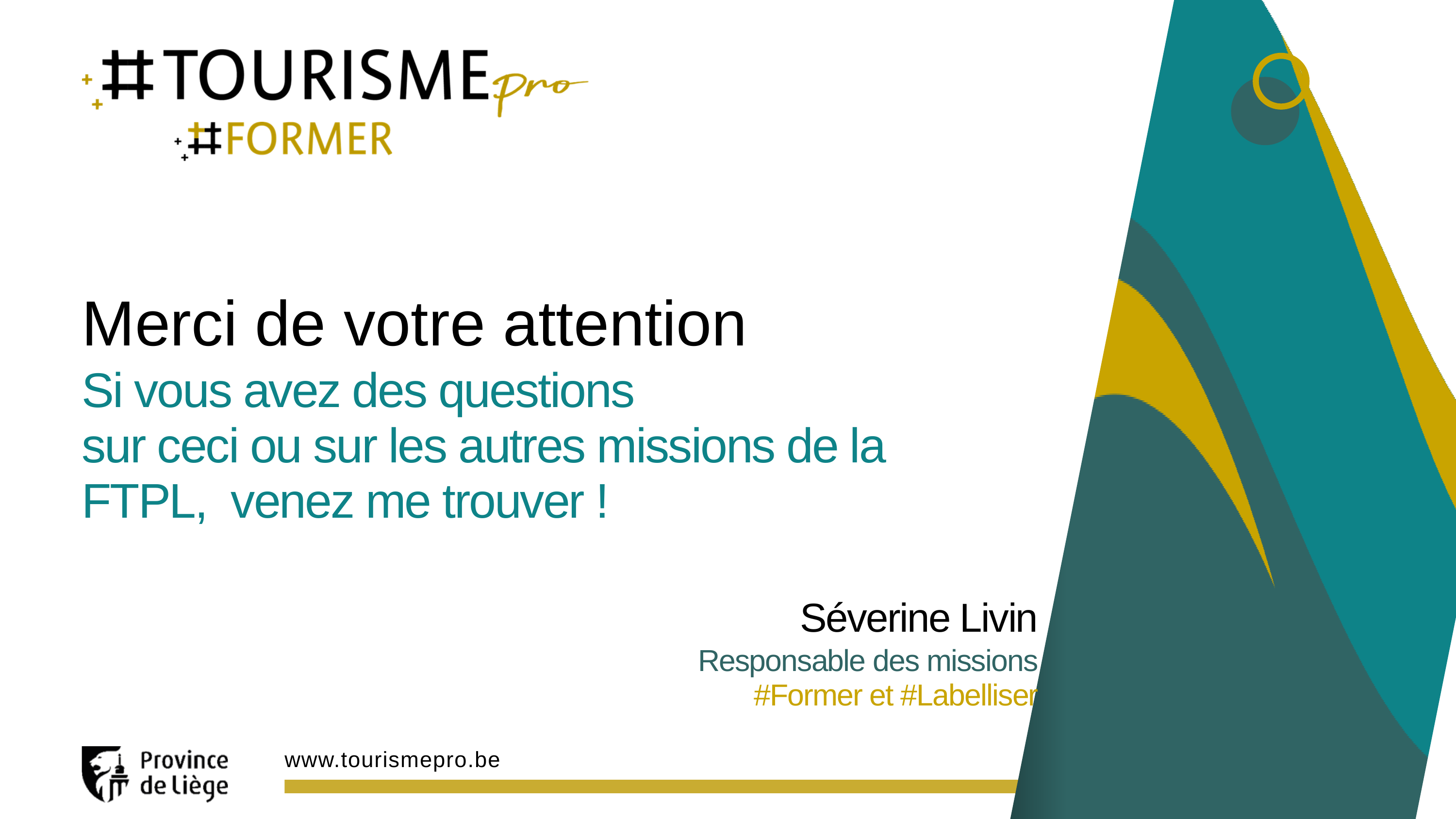

Merci de votre attention
Si vous avez des questions
sur ceci ou sur les autres missions de la FTPL,  venez me trouver !
Séverine Livin
Responsable des missions
#Former et #Labelliser

www.tourismepro.be